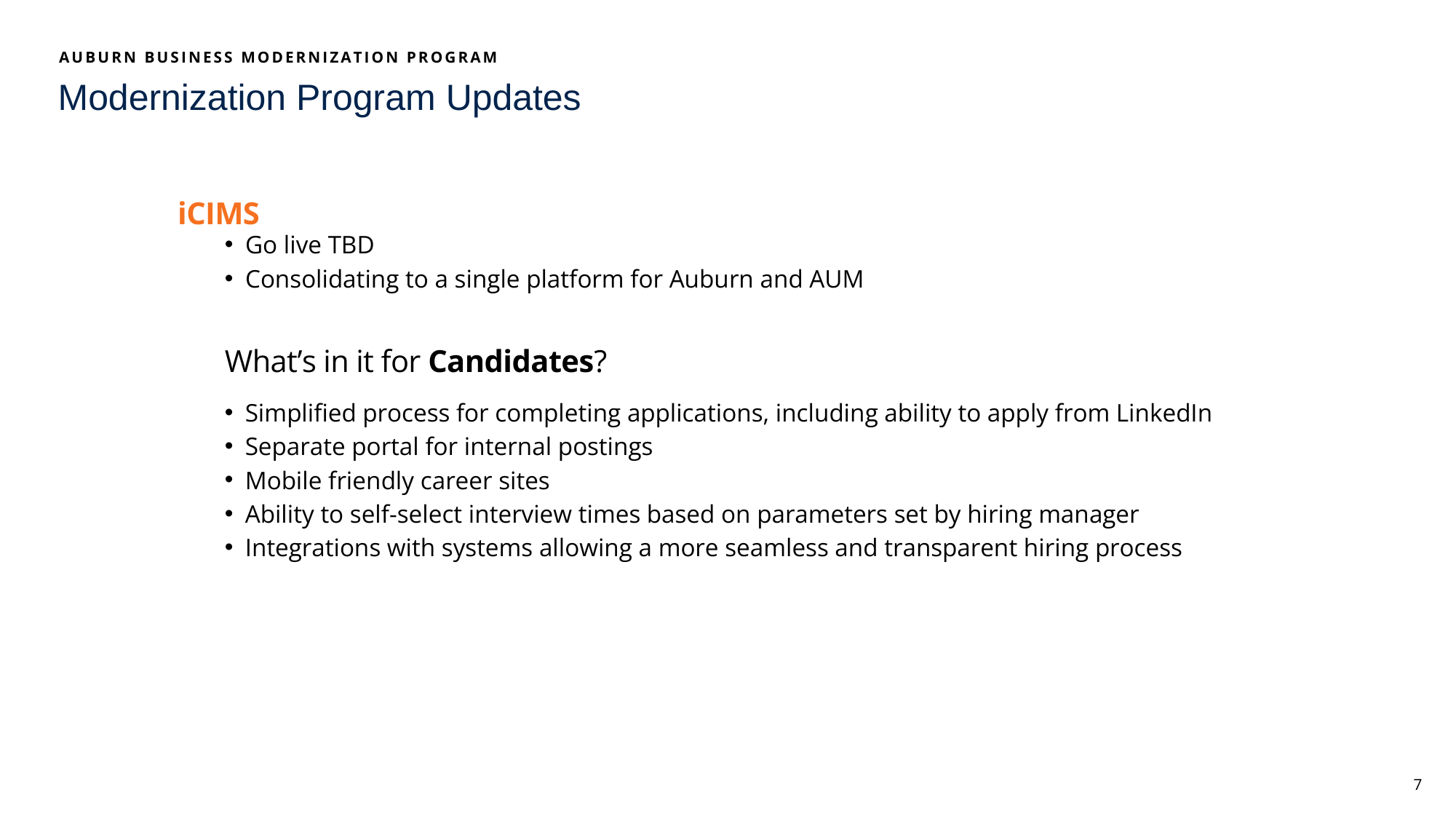

AUBURN BUSINESS MODERNIZATION PROGRAM
# Modernization Program Updates
iCIMS
Go live TBD
Consolidating to a single platform for Auburn and AUM
What’s in it for Candidates?
Simplified process for completing applications, including ability to apply from LinkedIn
Separate portal for internal postings
Mobile friendly career sites
Ability to self-select interview times based on parameters set by hiring manager
Integrations with systems allowing a more seamless and transparent hiring process